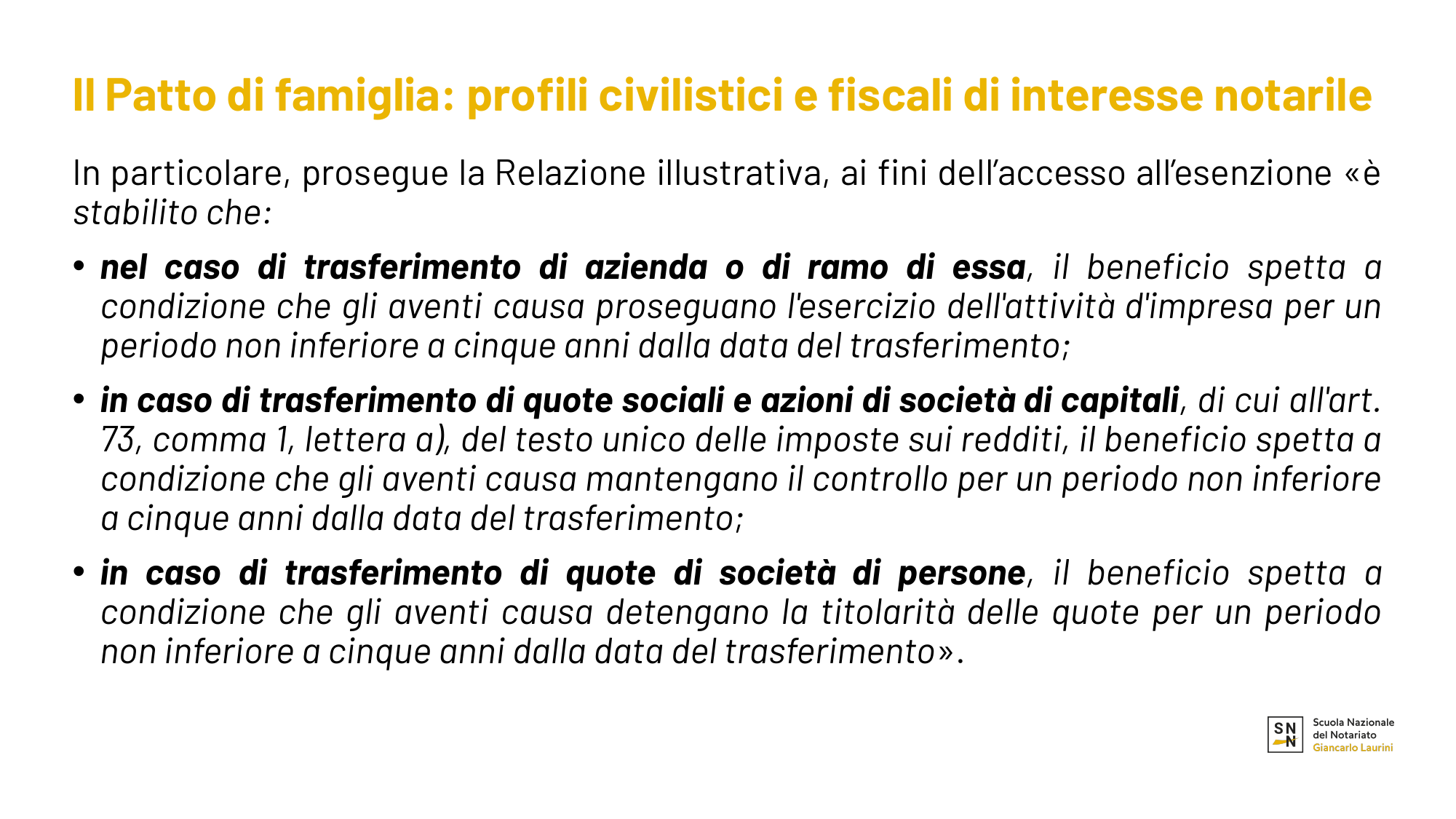

# Il Patto di famiglia: profili civilistici e fiscali di interesse notarile
In particolare, prosegue la Relazione illustrativa, ai fini dell’accesso all’esenzione «è stabilito che:
nel caso di trasferimento di azienda o di ramo di essa, il beneficio spetta a condizione che gli aventi causa proseguano l'esercizio dell'attività d'impresa per un periodo non inferiore a cinque anni dalla data del trasferimento;
in caso di trasferimento di quote sociali e azioni di società di capitali, di cui all'art. 73, comma 1, lettera a), del testo unico delle imposte sui redditi, il beneficio spetta a condizione che gli aventi causa mantengano il controllo per un periodo non inferiore a cinque anni dalla data del trasferimento;
in caso di trasferimento di quote di società di persone, il beneficio spetta a condizione che gli aventi causa detengano la titolarità delle quote per un periodo non inferiore a cinque anni dalla data del trasferimento».